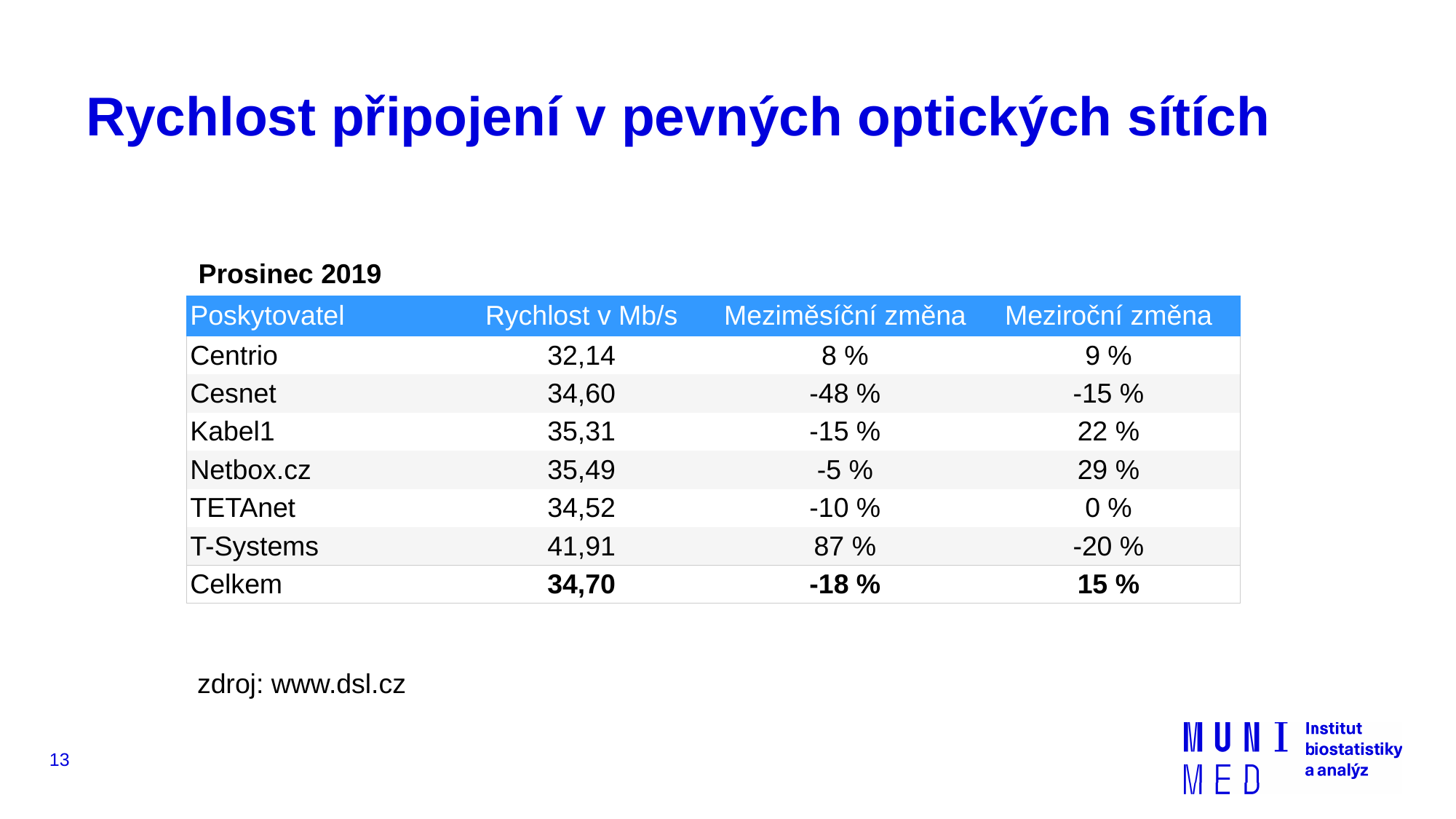

# Rychlost připojení v pevných optických sítích
Prosinec 2019
| Poskytovatel | Rychlost v Mb/s | Meziměsíční změna | Meziroční změna |
| --- | --- | --- | --- |
| Centrio | 32,14 | 8 % | 9 % |
| Cesnet | 34,60 | -48 % | -15 % |
| Kabel1 | 35,31 | -15 % | 22 % |
| Netbox.cz | 35,49 | -5 % | 29 % |
| TETAnet | 34,52 | -10 % | 0 % |
| T-Systems | 41,91 | 87 % | -20 % |
| Celkem | 34,70 | -18 % | 15 % |
zdroj: www.dsl.cz
13